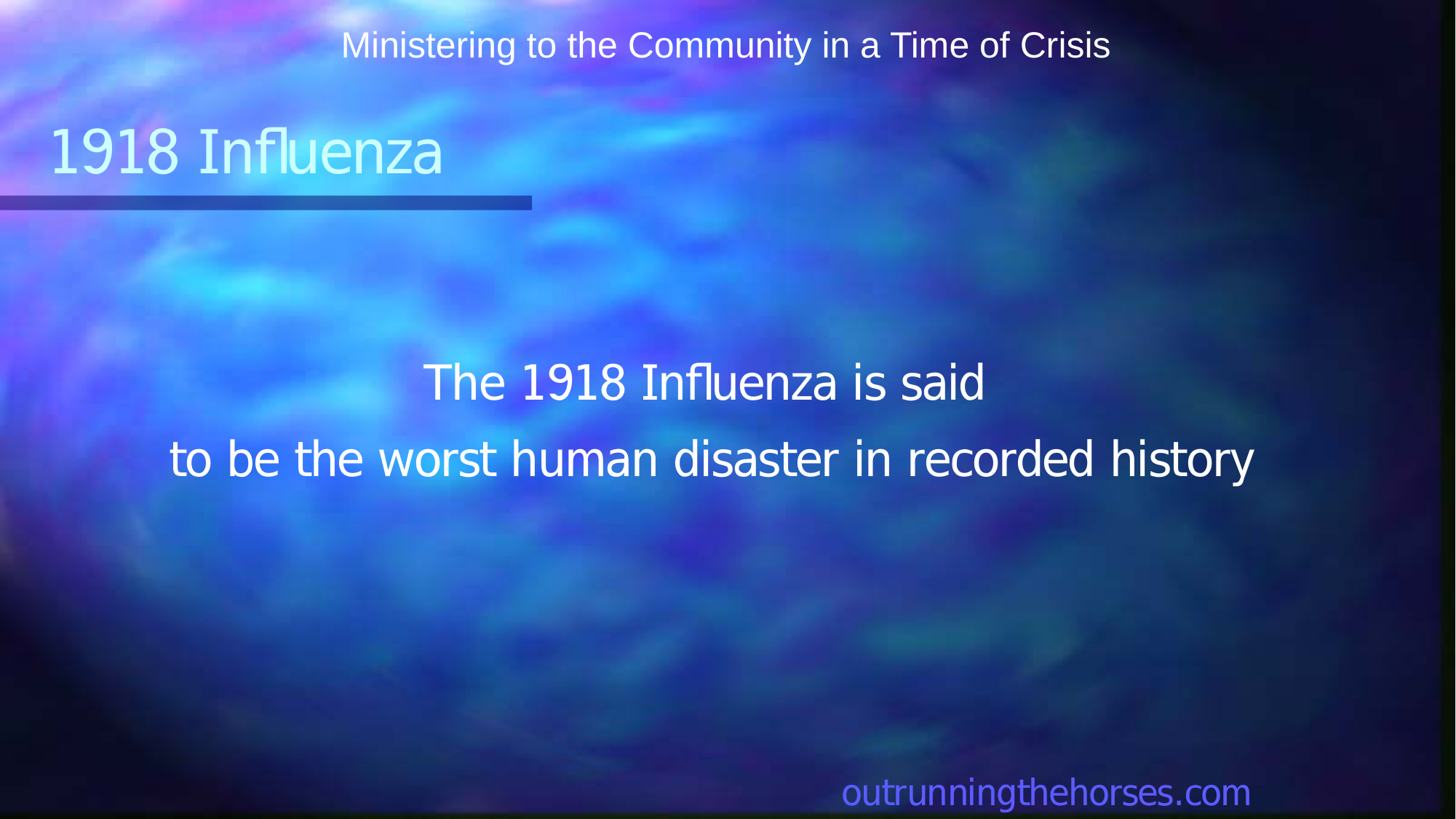

Ministering to the Community in a Time of Crisis
# 1918 Influenza
The 1918 Influenza is said
to be the worst human disaster in recorded history

outrunningthehorses.com